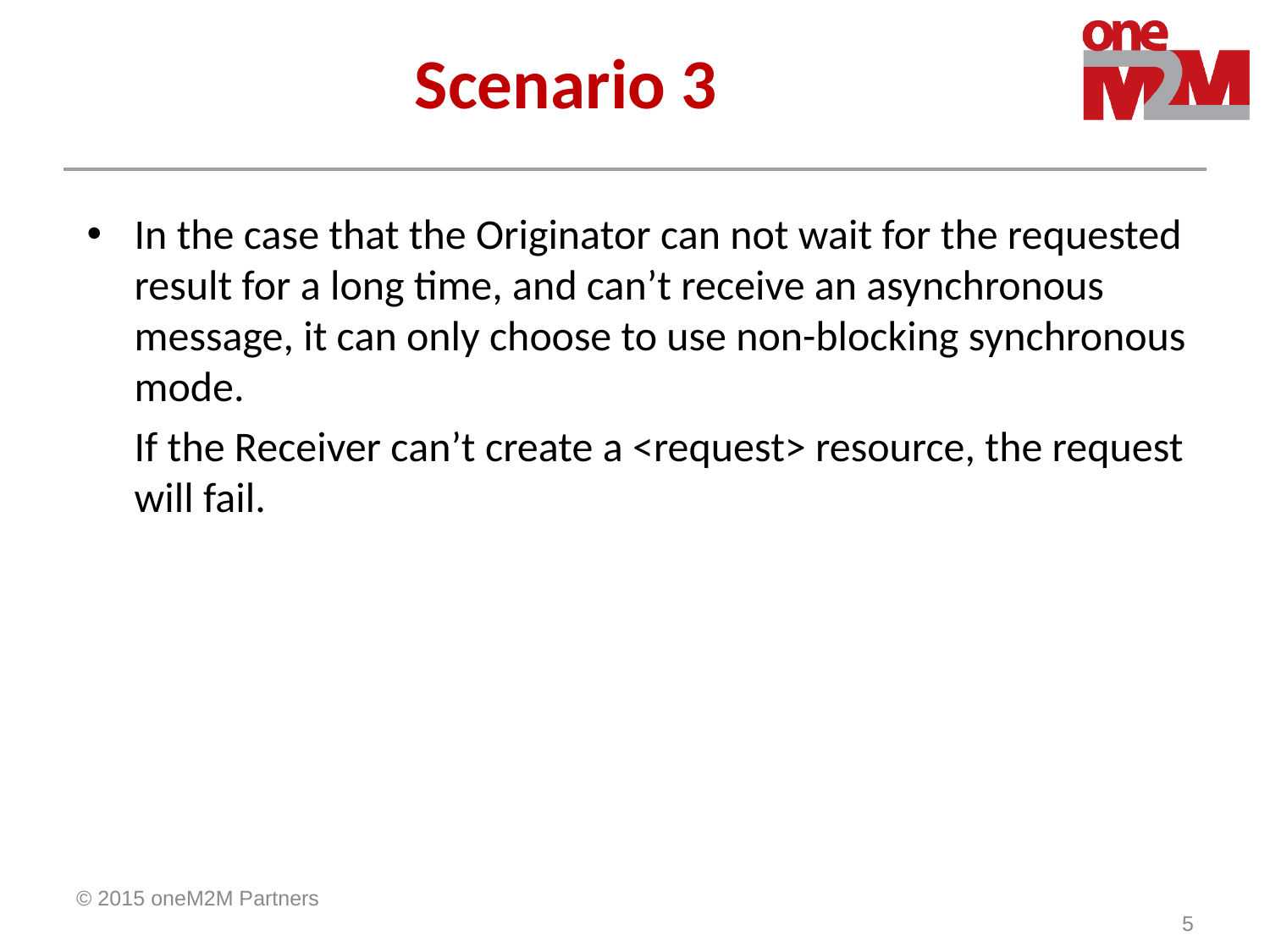

# Scenario 3
In the case that the Originator can not wait for the requested result for a long time, and can’t receive an asynchronous message, it can only choose to use non-blocking synchronous mode.
	If the Receiver can’t create a <request> resource, the request will fail.

© 2015 oneM2M Partners
5